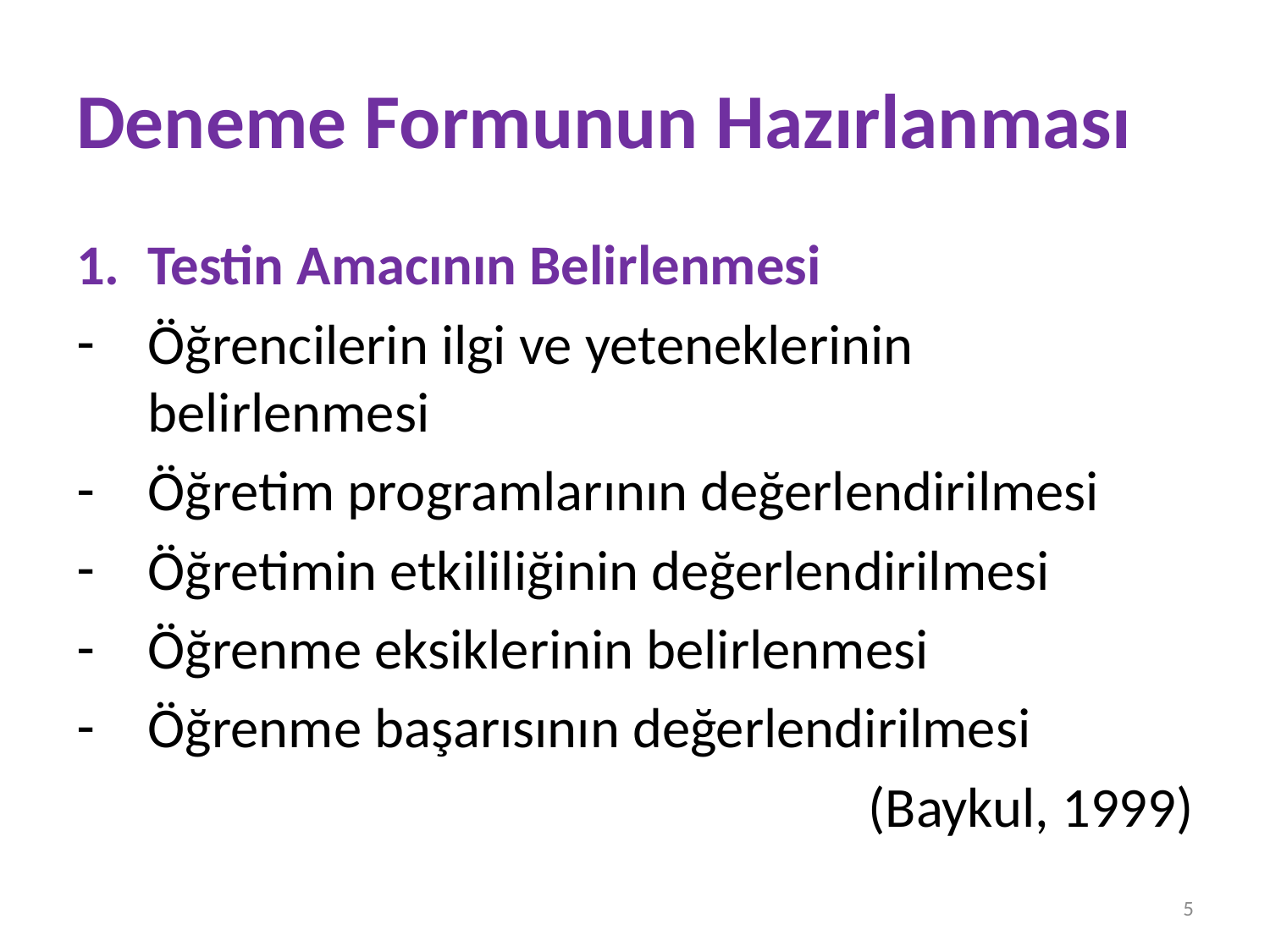

# Deneme Formunun Hazırlanması
Testin Amacının Belirlenmesi
Öğrencilerin ilgi ve yeteneklerinin belirlenmesi
Öğretim programlarının değerlendirilmesi
Öğretimin etkililiğinin değerlendirilmesi
Öğrenme eksiklerinin belirlenmesi
Öğrenme başarısının değerlendirilmesi
(Baykul, 1999)
5